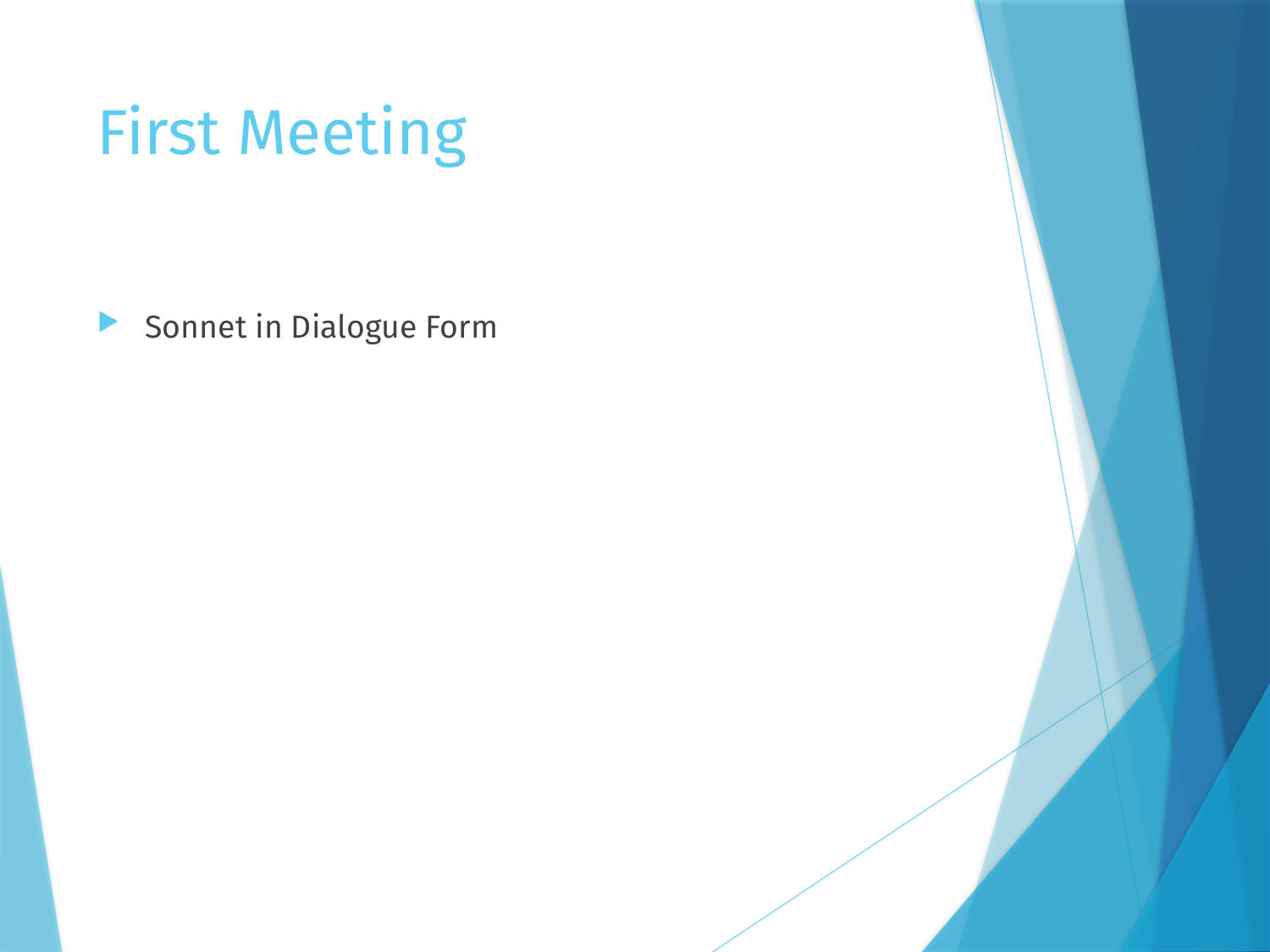

# First Meeting
Sonnet in Dialogue Form